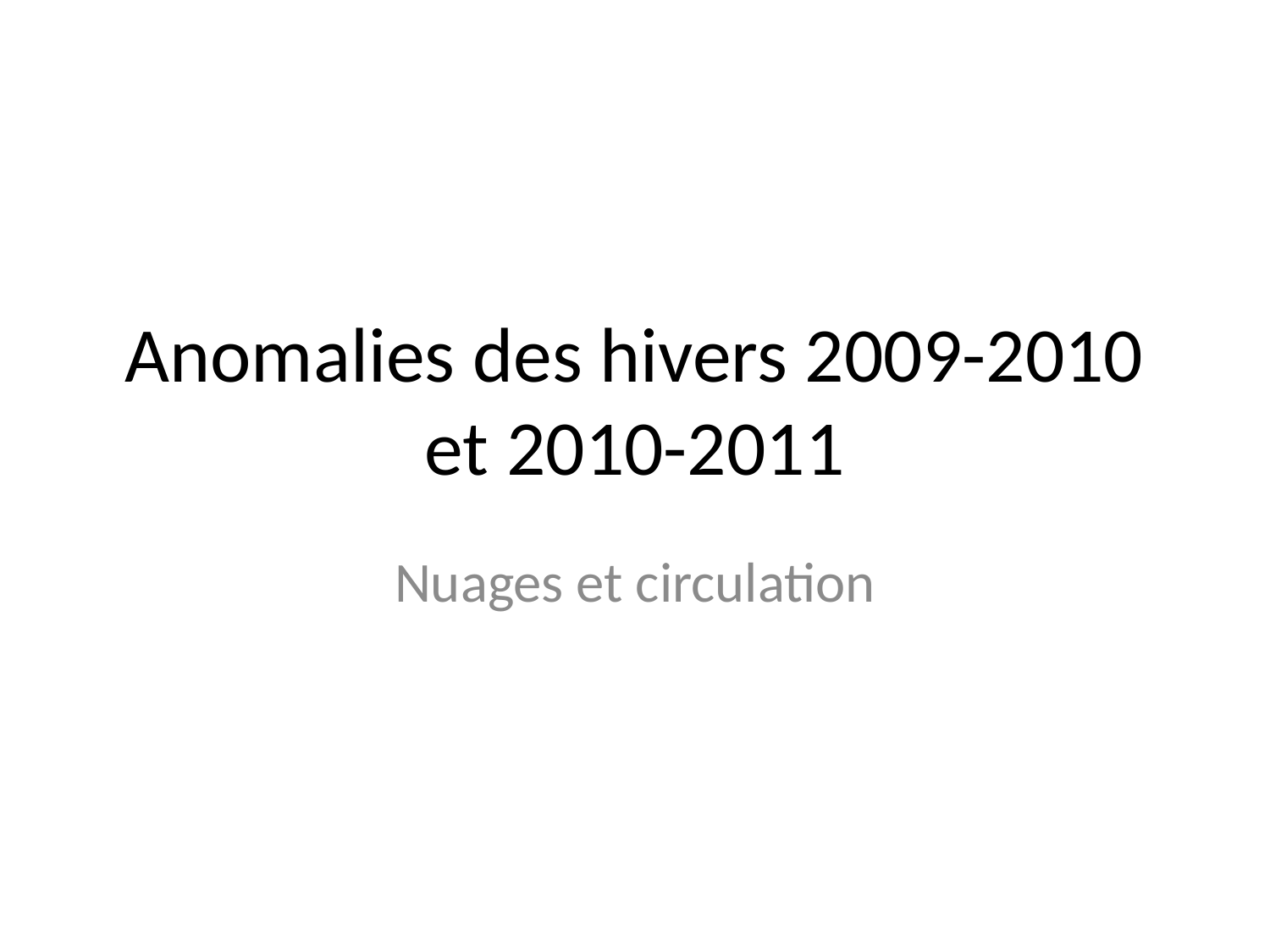

# Anomalies des hivers 2009-2010 et 2010-2011
Nuages et circulation